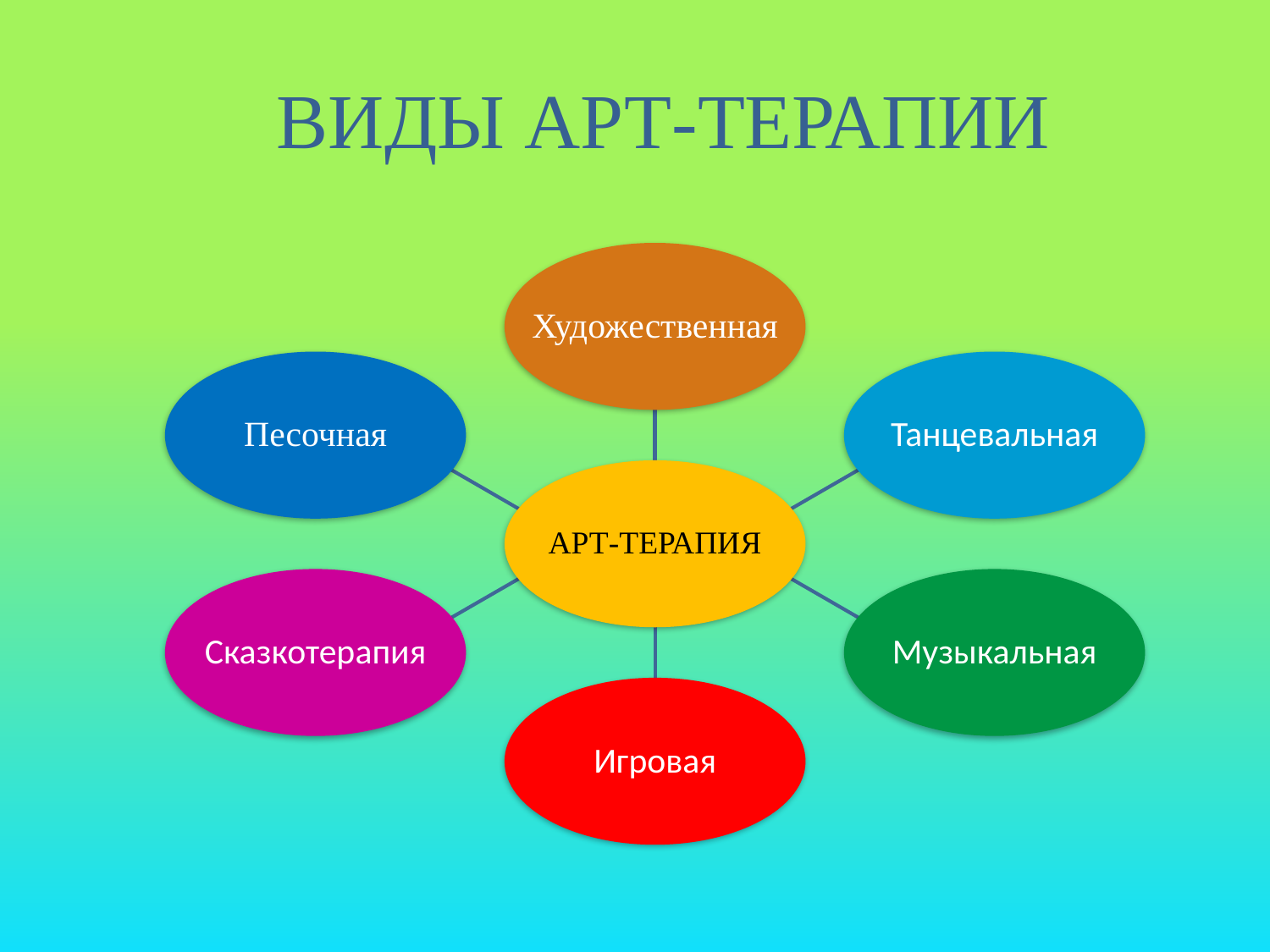

# ВИДЫ АРТ-ТЕРАПИИ
Художественная
Песочная
Танцевальная

АРТ-ТЕРАПИЯ

Сказкотерапия
Музыкальная

Игровая